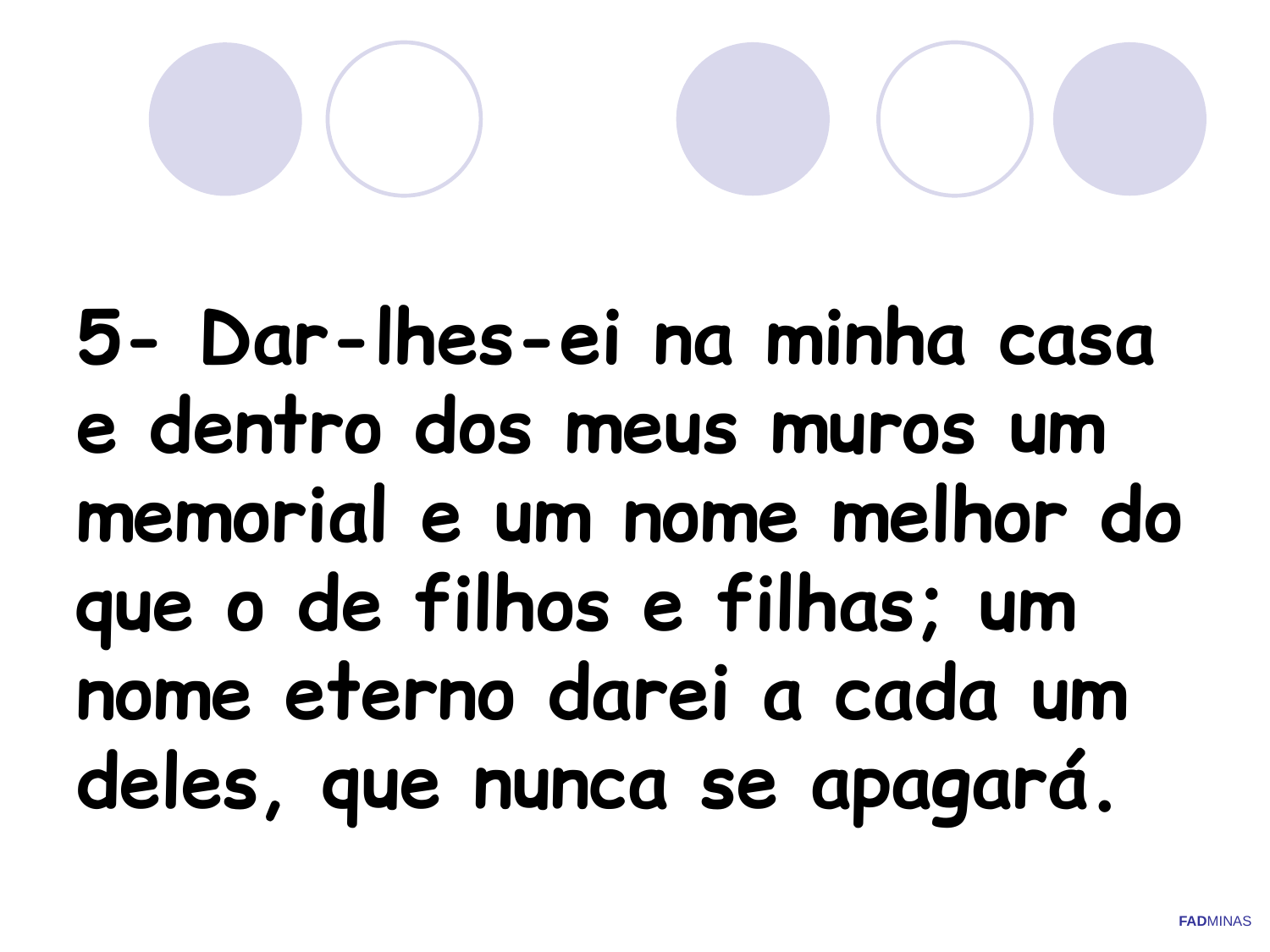

# 5- Dar-lhes-ei na minha casa e dentro dos meus muros um memorial e um nome melhor do que o de filhos e filhas; um nome eterno darei a cada um deles, que nunca se apagará.
FADMINAS